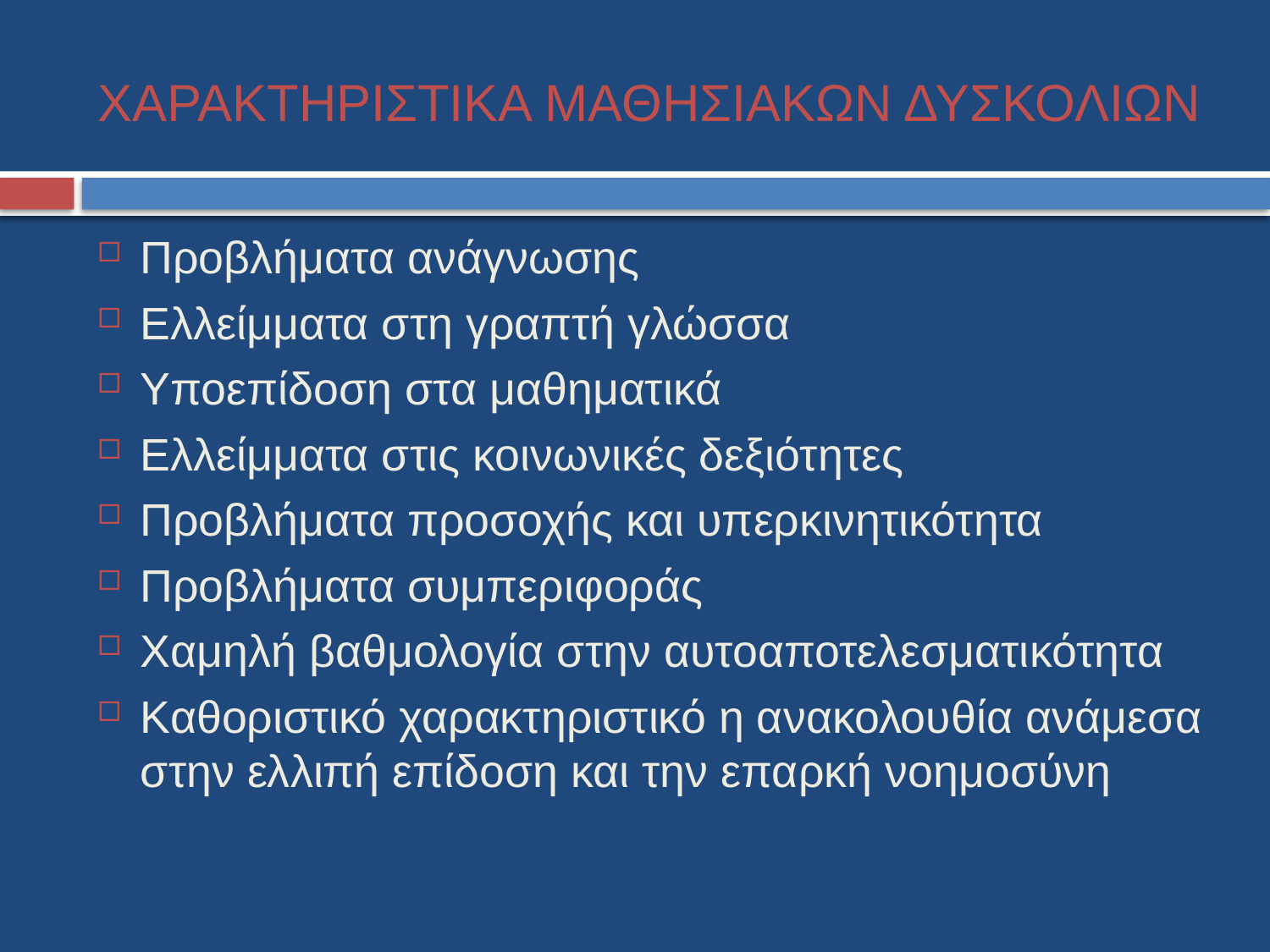

# ΧΑΡΑΚΤΗΡΙΣΤΙΚΑ ΜΑΘΗΣΙΑΚΩΝ ΔΥΣΚΟΛΙΩΝ
Προβλήματα ανάγνωσης
Ελλείμματα στη γραπτή γλώσσα
Υποεπίδοση στα μαθηματικά
Ελλείμματα στις κοινωνικές δεξιότητες
Προβλήματα προσοχής και υπερκινητικότητα
Προβλήματα συμπεριφοράς
Χαμηλή βαθμολογία στην αυτοαποτελεσματικότητα
Καθοριστικό χαρακτηριστικό η ανακολουθία ανάμεσα στην ελλιπή επίδοση και την επαρκή νοημοσύνη